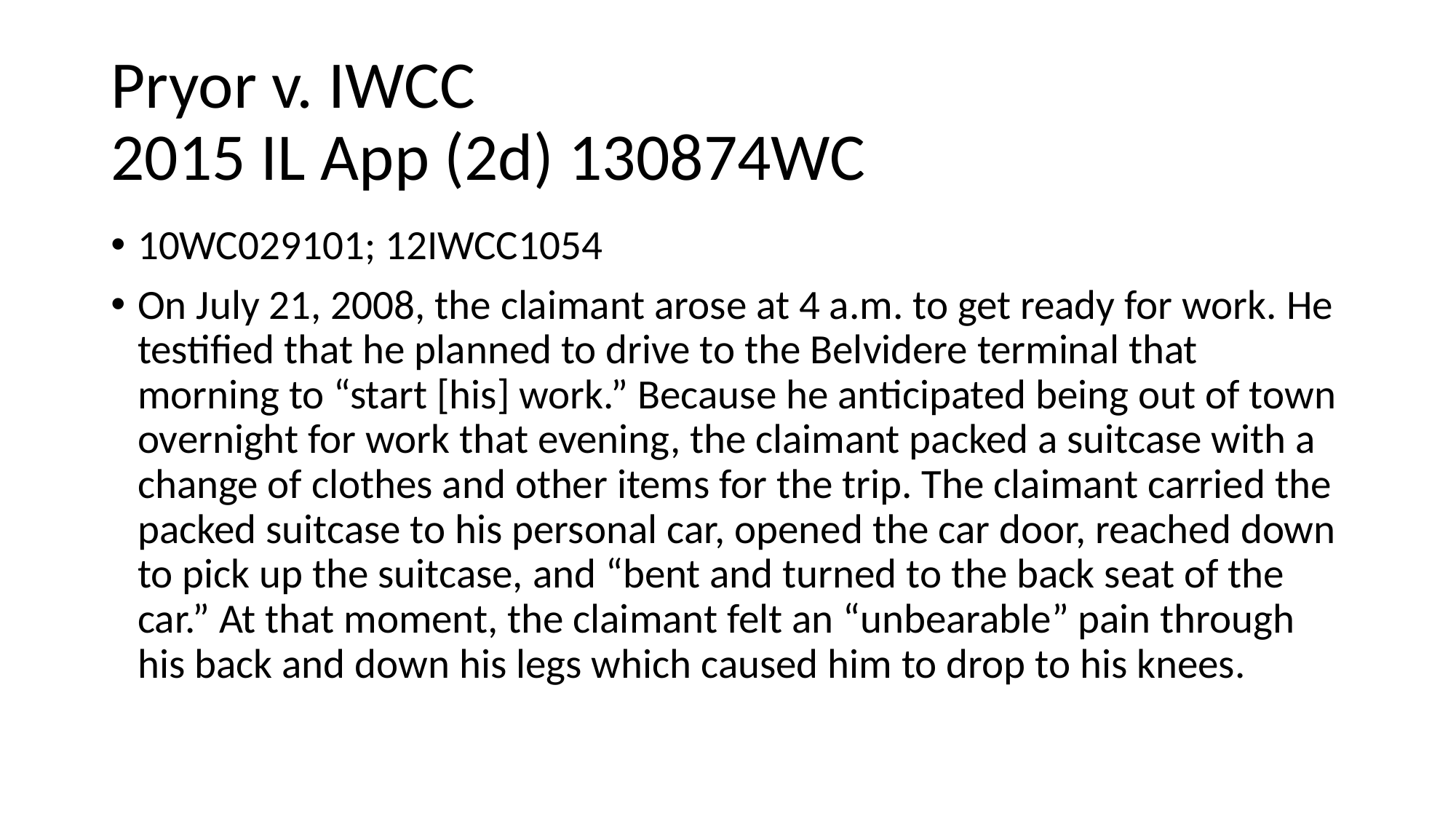

# Pryor v. IWCC 2015 IL App (2d) 130874WC
10WC029101; 12IWCC1054
On July 21, 2008, the claimant arose at 4 a.m. to get ready for work. He testified that he planned to drive to the Belvidere terminal that morning to “start [his] work.” Because he anticipated being out of town overnight for work that evening, the claimant packed a suitcase with a change of clothes and other items for the trip. The claimant carried the packed suitcase to his personal car, opened the car door, reached down to pick up the suitcase, and “bent and turned to the back seat of the car.” At that moment, the claimant felt an “unbearable” pain through his back and down his legs which caused him to drop to his knees.